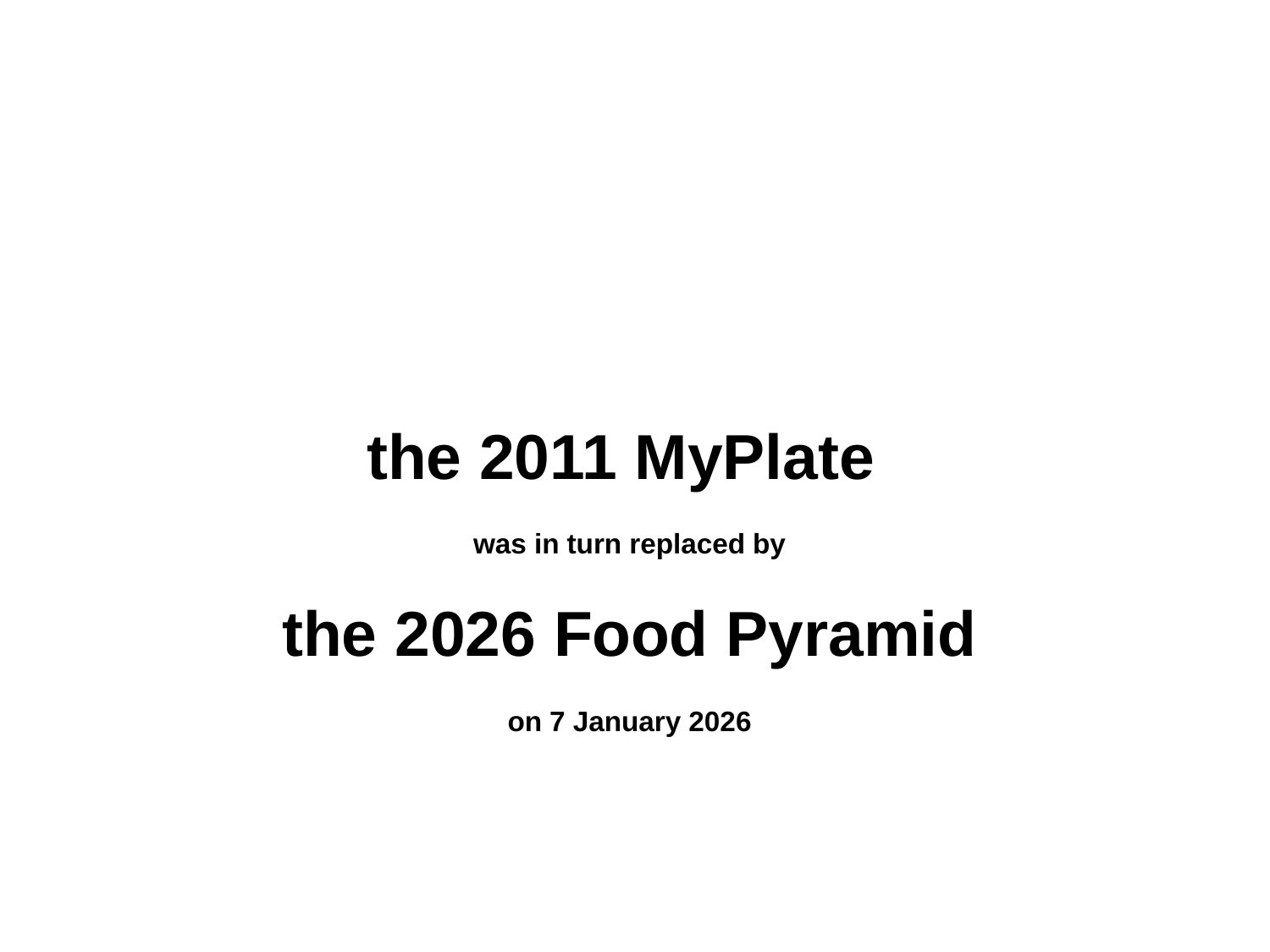

the 2011 MyPlate
was in turn replaced by
the 2026 Food Pyramid
on 7 January 2026